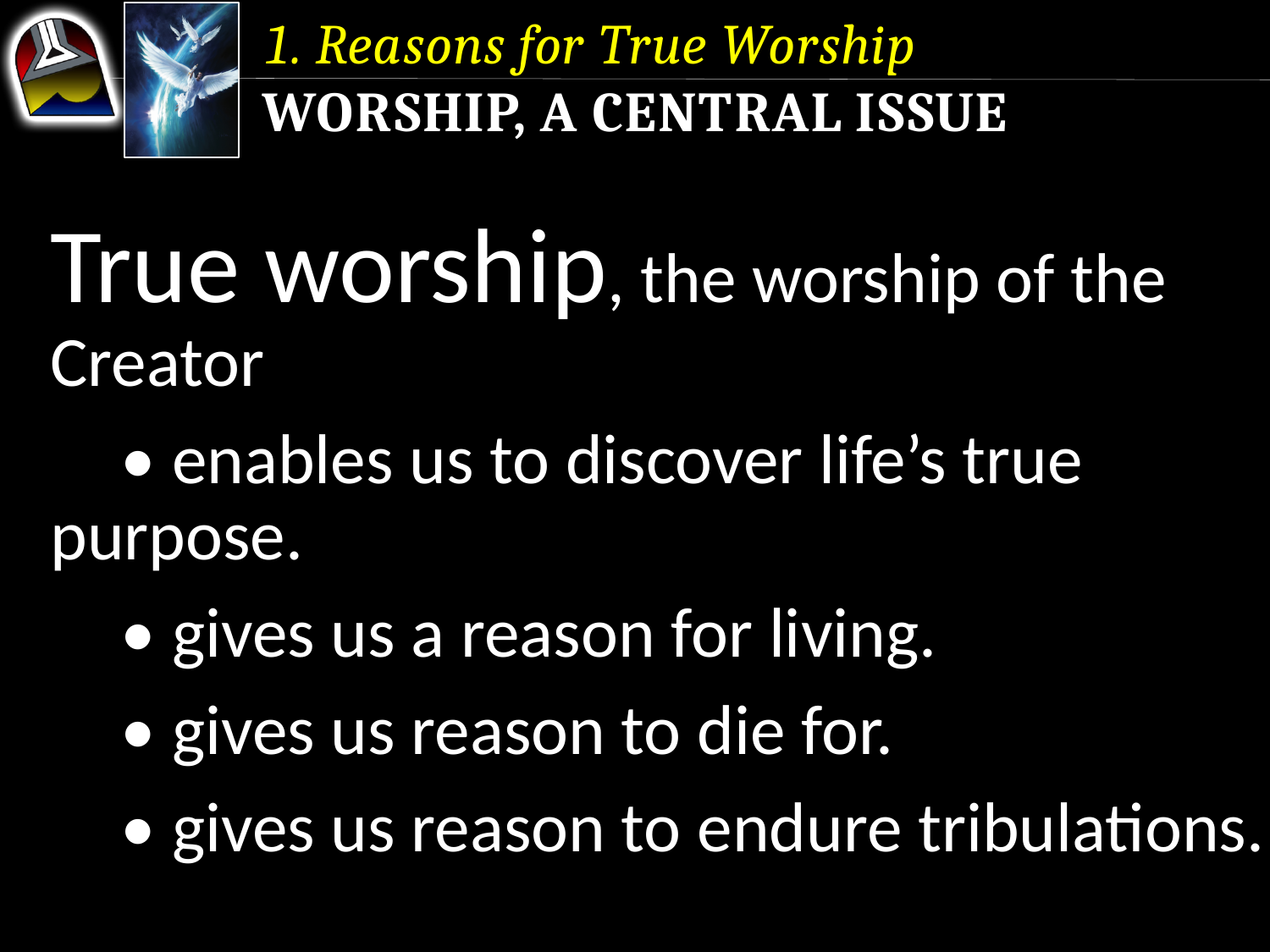

1. Reasons for True Worship
Worship, a Central Issue
True worship, the worship of the Creator
	• enables us to discover life’s true     	purpose.
	• gives us a reason for living.
	• gives us reason to die for.
	• gives us reason to endure tribulations.